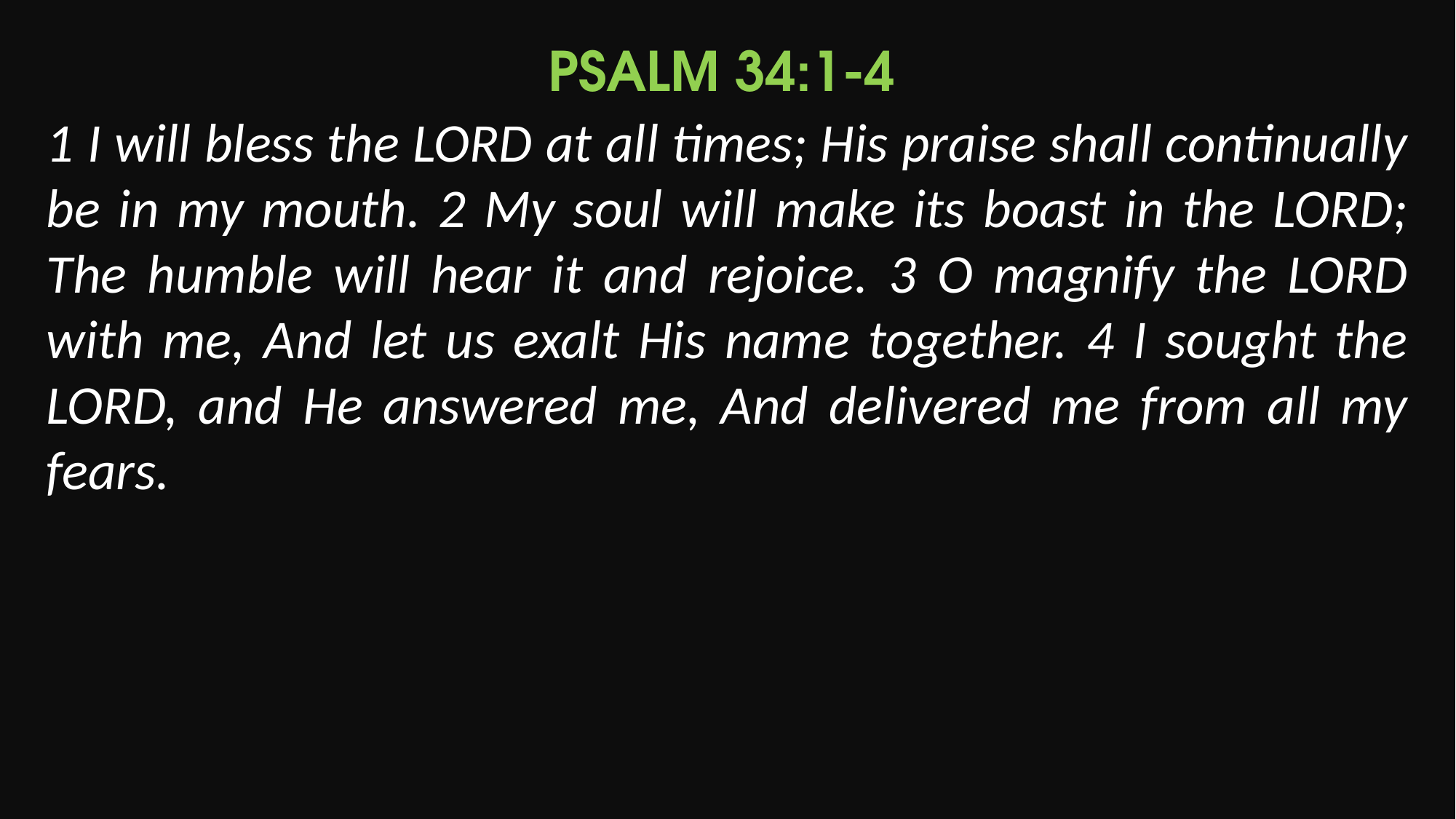

Psalm 34:1-4
1 I will bless the LORD at all times; His praise shall continually be in my mouth. 2 My soul will make its boast in the LORD; The humble will hear it and rejoice. 3 O magnify the LORD with me, And let us exalt His name together. 4 I sought the LORD, and He answered me, And delivered me from all my fears.